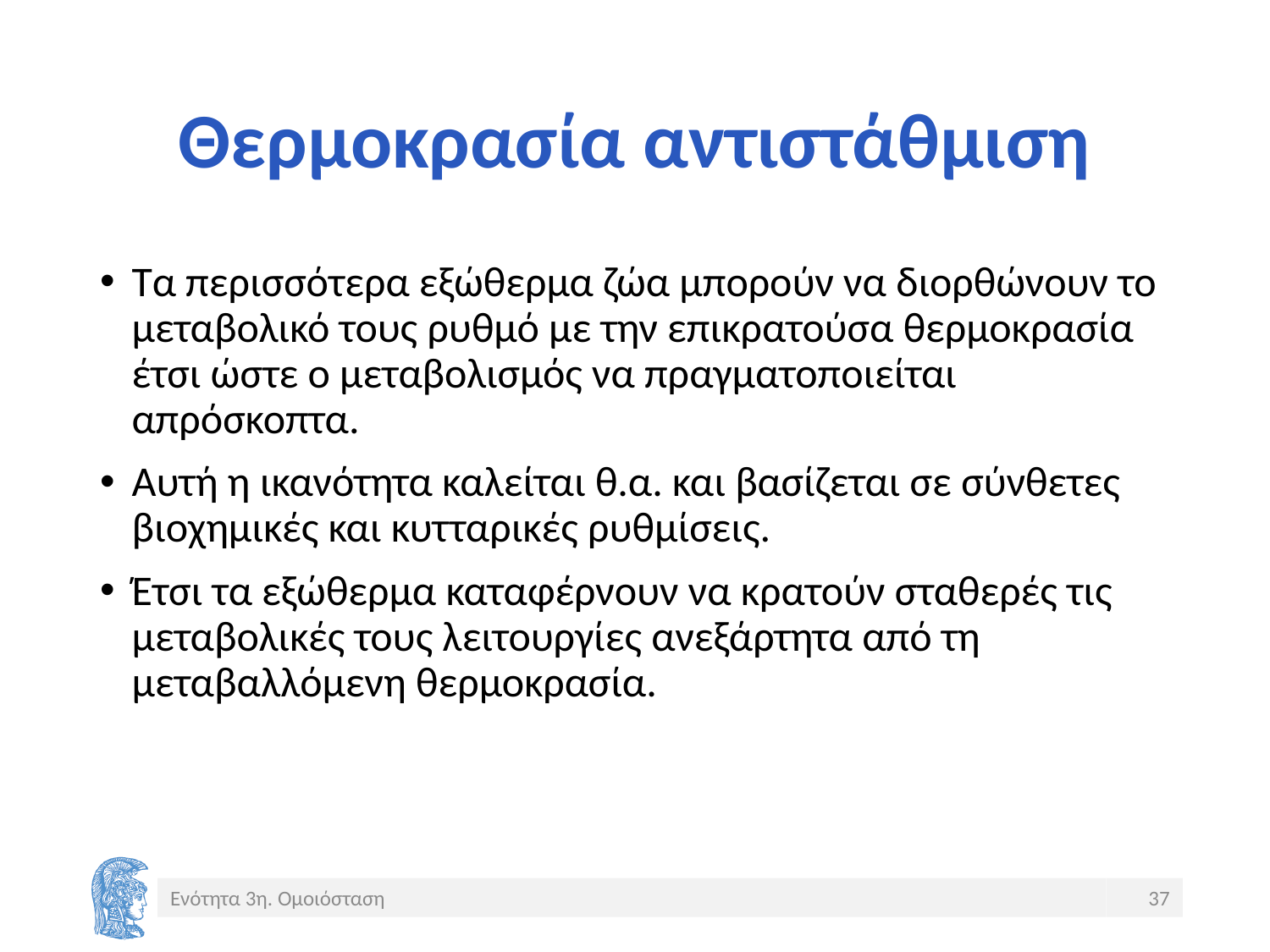

# Θερμοκρασία αντιστάθμιση
Τα περισσότερα εξώθερμα ζώα μπορούν να διορθώνουν το μεταβολικό τους ρυθμό με την επικρατούσα θερμοκρασία έτσι ώστε ο μεταβολισμός να πραγματοποιείται απρόσκοπτα.
Αυτή η ικανότητα καλείται θ.α. και βασίζεται σε σύνθετες βιοχημικές και κυτταρικές ρυθμίσεις.
Έτσι τα εξώθερμα καταφέρνουν να κρατούν σταθερές τις μεταβολικές τους λειτουργίες ανεξάρτητα από τη μεταβαλλόμενη θερμοκρασία.

Ενότητα 3η. Ομοιόσταση
37